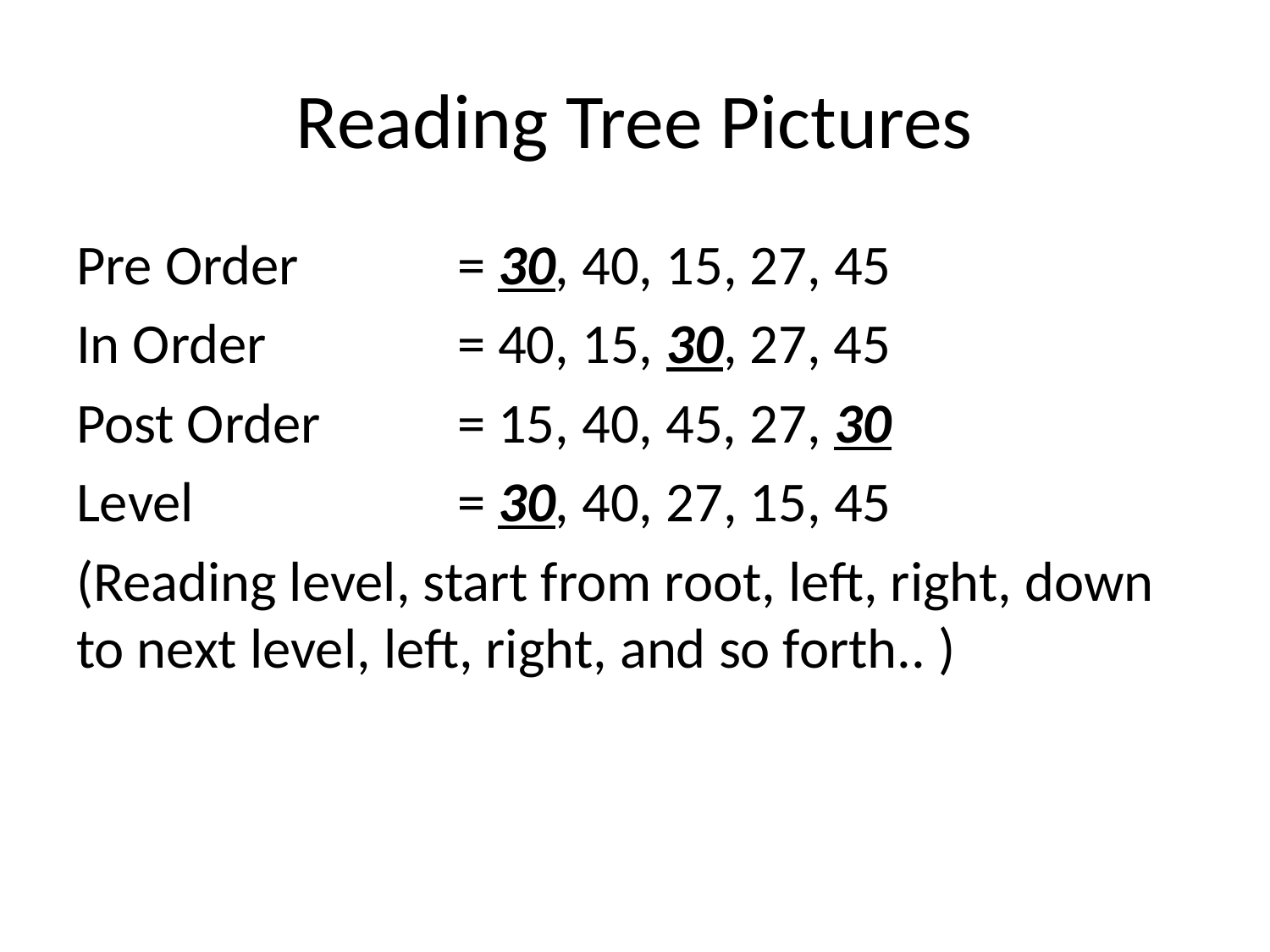

# Reading Tree Pictures
Pre Order		= 30, 40, 15, 27, 45
In Order		= 40, 15, 30, 27, 45
Post Order		= 15, 40, 45, 27, 30
Level			= 30, 40, 27, 15, 45
(Reading level, start from root, left, right, down to next level, left, right, and so forth.. )